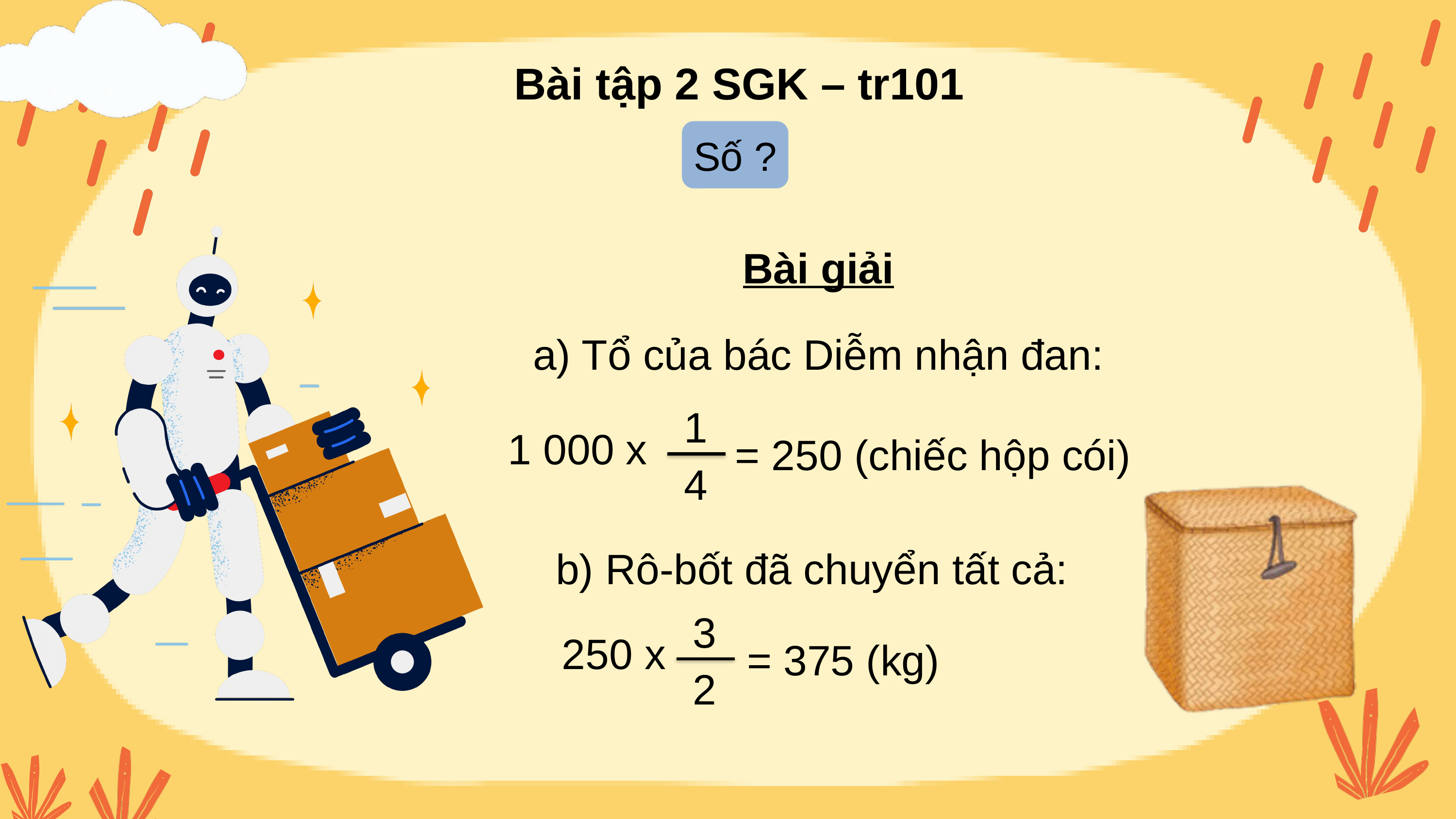

Bài tập 2 SGK – tr101
Số ?

Bài giải
a) Tổ của bác Diễm nhận đan:

1
4
1 000 x
= 250 (chiếc hộp cói)

b) Rô-bốt đã chuyển tất cả:
3
2
250 x
= 375 (kg)